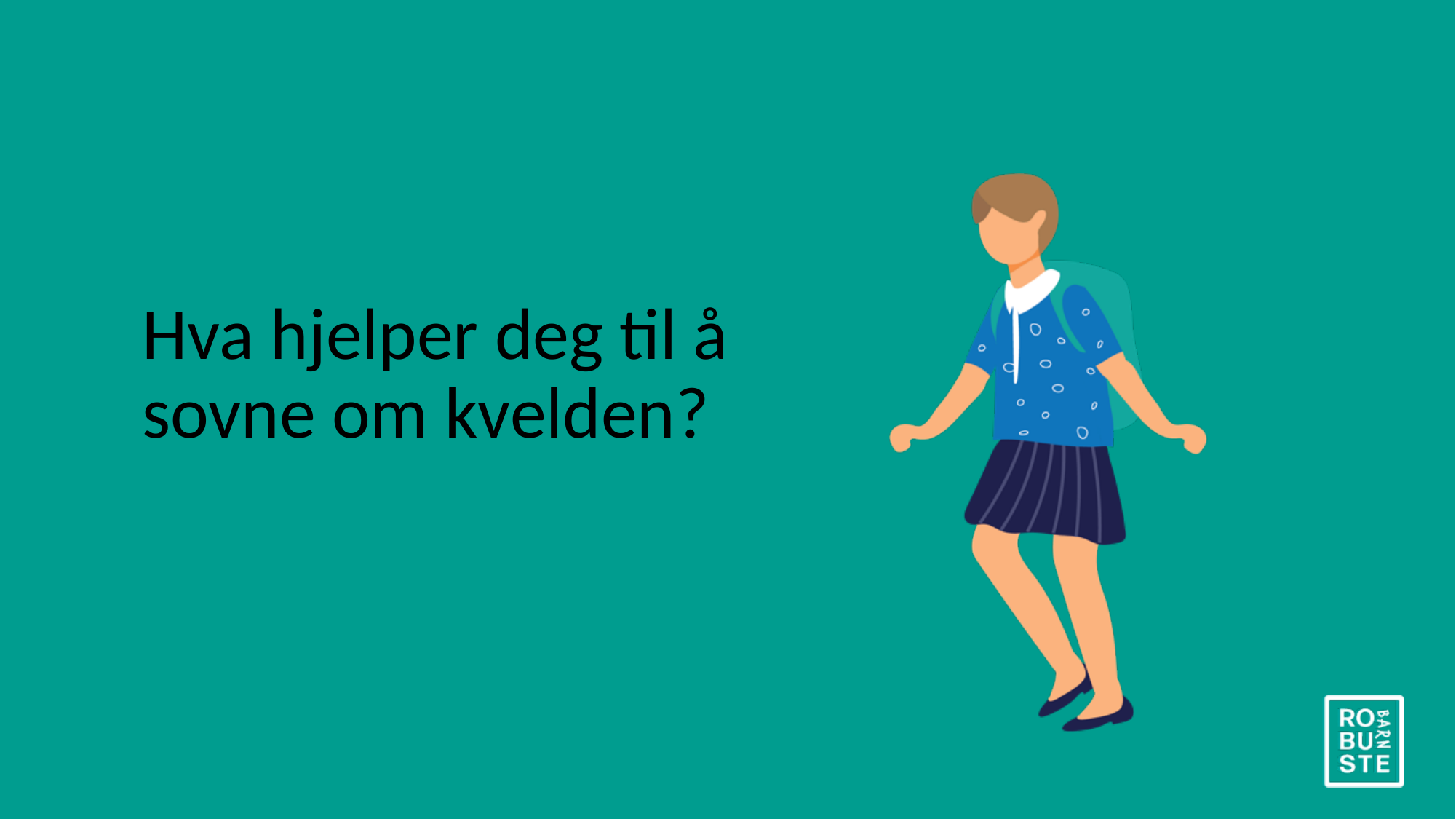

Hva hjelper deg til å sovne om kvelden?